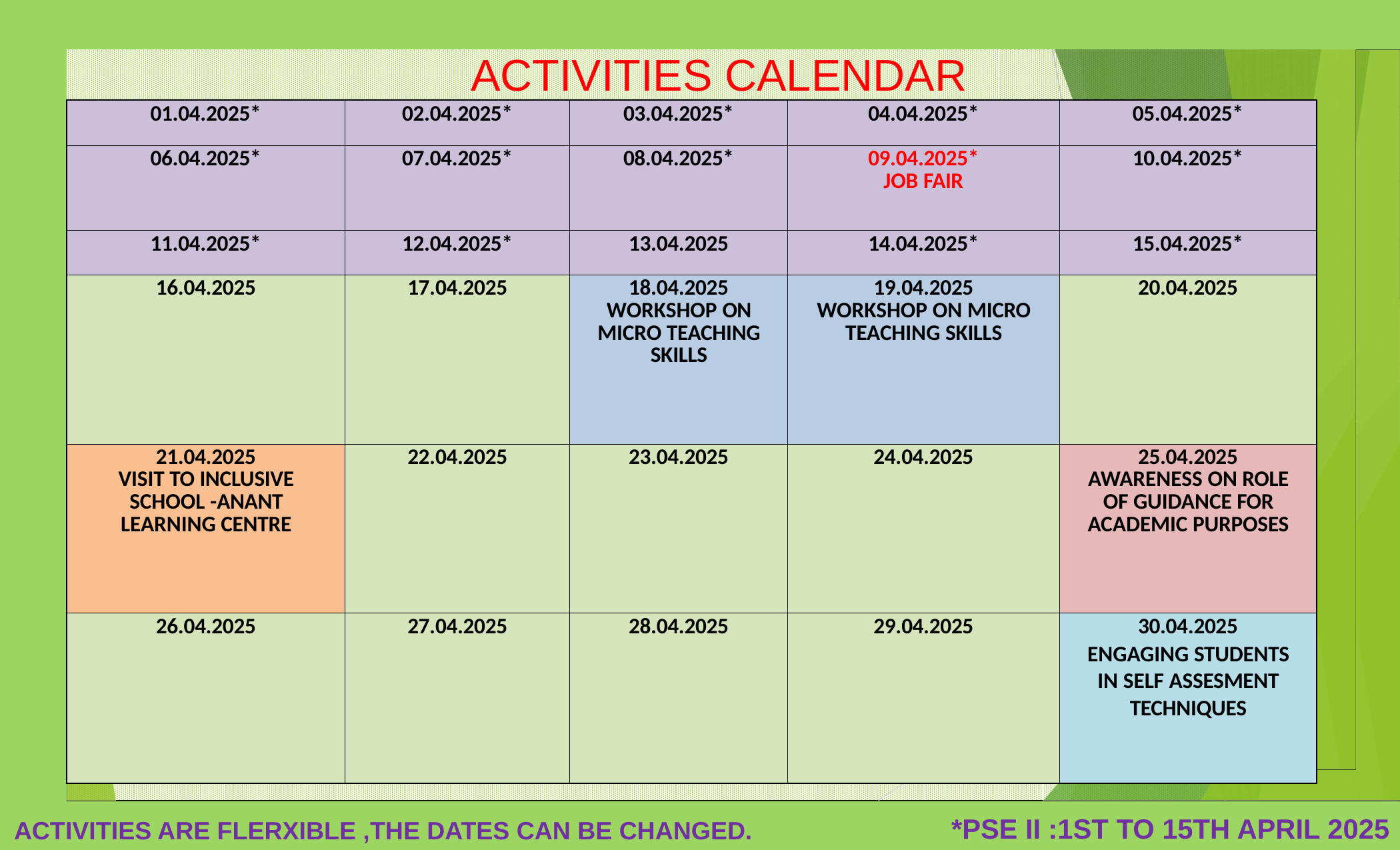

ACTIVITIES CALENDAR
| 01.04.2025\* | 02.04.2025\* | 03.04.2025\* | 04.04.2025\* | 05.04.2025\* |
| --- | --- | --- | --- | --- |
| 06.04.2025\* | 07.04.2025\* | 08.04.2025\* | 09.04.2025\* JOB FAIR | 10.04.2025\* |
| 11.04.2025\* | 12.04.2025\* | 13.04.2025 | 14.04.2025\* | 15.04.2025\* |
| 16.04.2025 | 17.04.2025 | 18.04.2025 WORKSHOP ON MICRO TEACHING SKILLS | 19.04.2025 WORKSHOP ON MICRO TEACHING SKILLS | 20.04.2025 |
| 21.04.2025 VISIT TO INCLUSIVE SCHOOL -ANANT LEARNING CENTRE | 22.04.2025 | 23.04.2025 | 24.04.2025 | 25.04.2025 AWARENESS ON ROLE OF GUIDANCE FOR ACADEMIC PURPOSES |
| 26.04.2025 | 27.04.2025 | 28.04.2025 | 29.04.2025 | 30.04.2025 ENGAGING STUDENTS IN SELF ASSESMENT TECHNIQUES |
*PSE II :1ST TO 15TH APRIL 2025
ACTIVITIES ARE FLERXIBLE ,THE DATES CAN BE CHANGED.